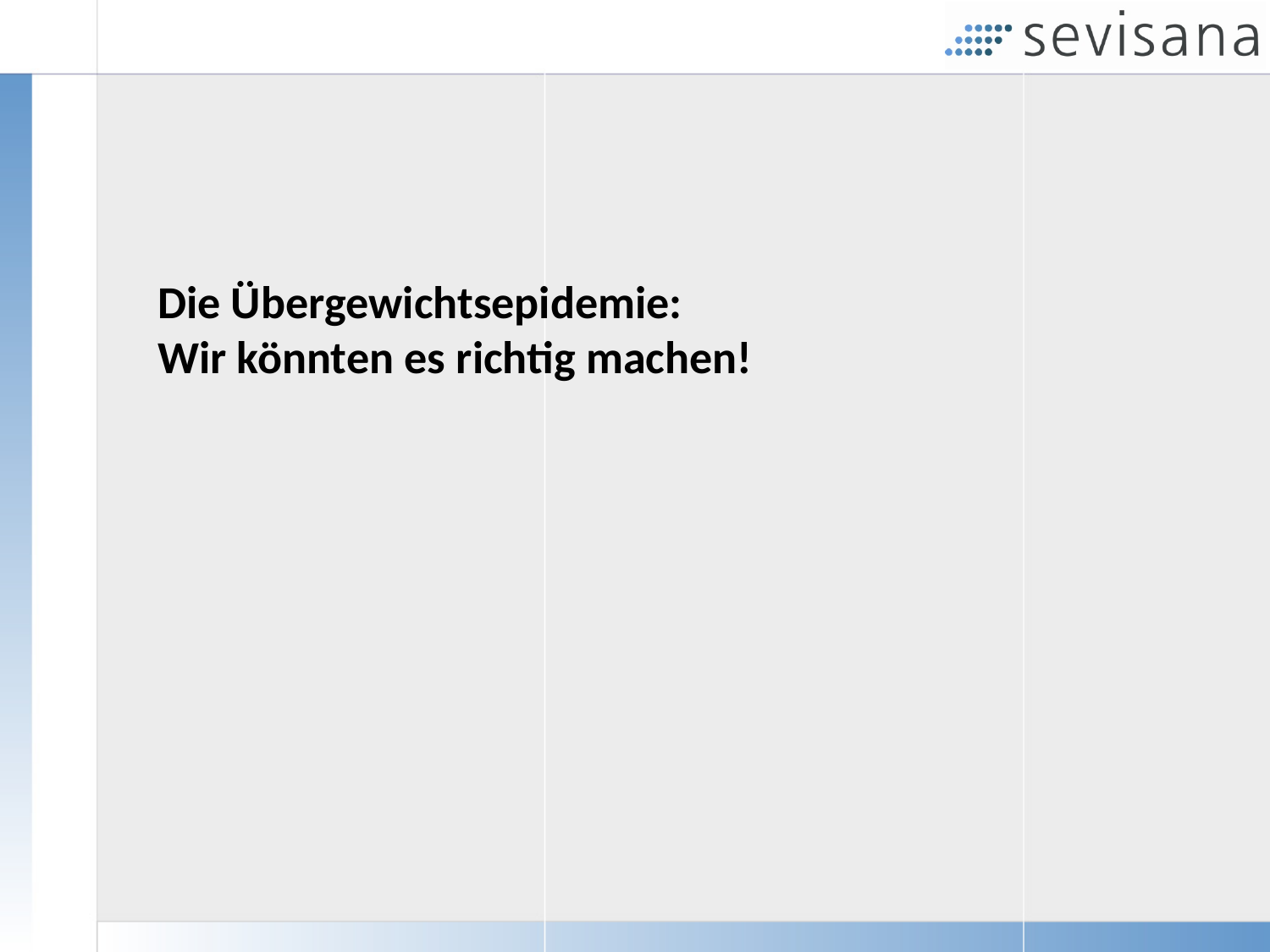

# Die Übergewichtsepidemie: Wir könnten es richtig machen!